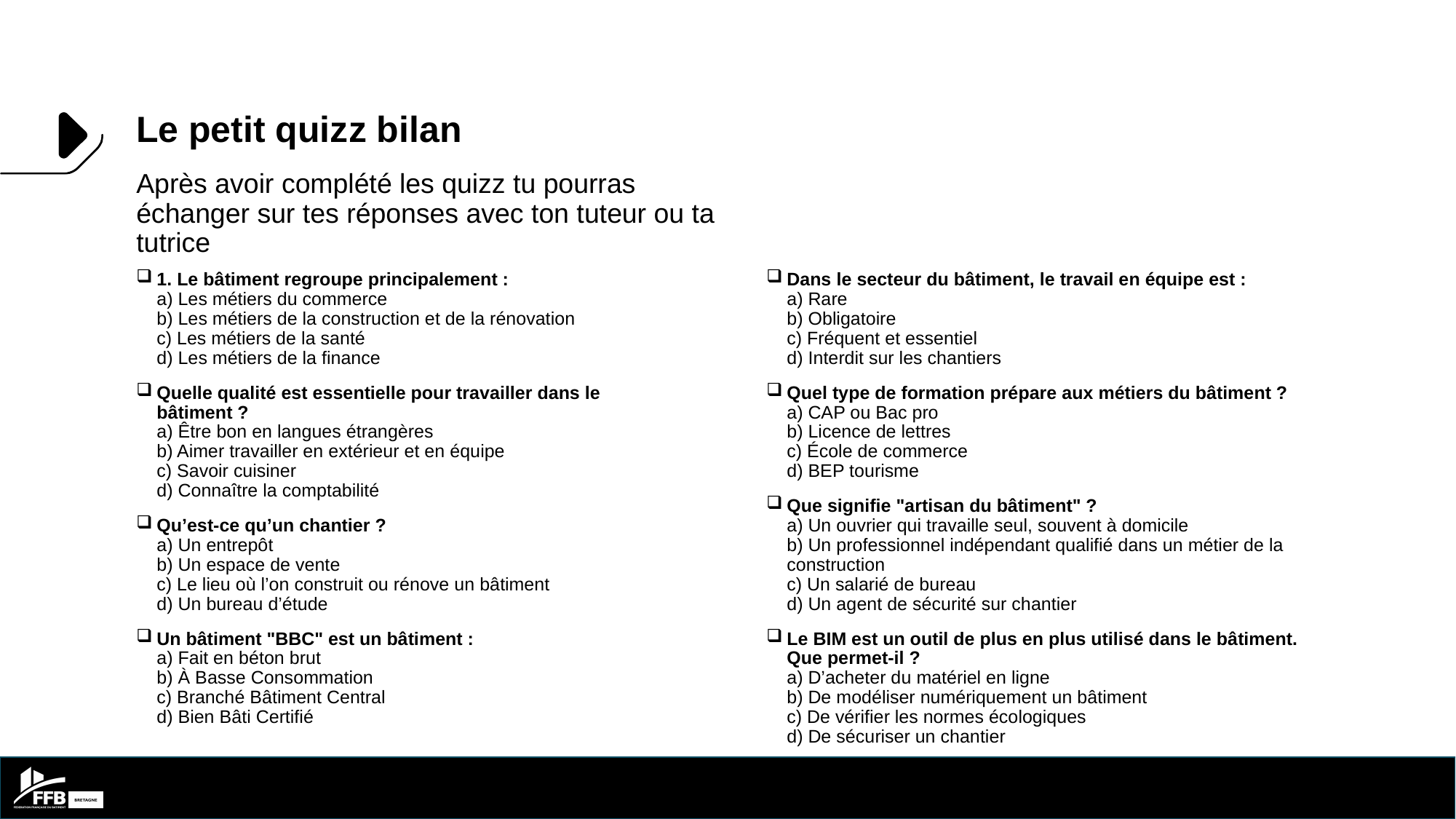

Le petit quizz bilan
Après avoir complété les quizz tu pourras échanger sur tes réponses avec ton tuteur ou ta tutrice
1. Le bâtiment regroupe principalement :
a) Les métiers du commerce
b) Les métiers de la construction et de la rénovation
c) Les métiers de la santé
d) Les métiers de la finance
Quelle qualité est essentielle pour travailler dans le bâtiment ?
a) Être bon en langues étrangères
b) Aimer travailler en extérieur et en équipe
c) Savoir cuisiner
d) Connaître la comptabilité
Qu’est-ce qu’un chantier ?
a) Un entrepôt
b) Un espace de vente
c) Le lieu où l’on construit ou rénove un bâtiment
d) Un bureau d’étude
Un bâtiment "BBC" est un bâtiment :
a) Fait en béton brut
b) À Basse Consommation
c) Branché Bâtiment Central
d) Bien Bâti Certifié
Dans le secteur du bâtiment, le travail en équipe est :
a) Rare
b) Obligatoire
c) Fréquent et essentiel
d) Interdit sur les chantiers
Quel type de formation prépare aux métiers du bâtiment ?
a) CAP ou Bac pro
b) Licence de lettres
c) École de commerce
d) BEP tourisme
Que signifie "artisan du bâtiment" ?
a) Un ouvrier qui travaille seul, souvent à domicile
b) Un professionnel indépendant qualifié dans un métier de la construction
c) Un salarié de bureau
d) Un agent de sécurité sur chantier
Le BIM est un outil de plus en plus utilisé dans le bâtiment. Que permet-il ?
a) D’acheter du matériel en ligne
b) De modéliser numériquement un bâtiment
c) De vérifier les normes écologiques
d) De sécuriser un chantier